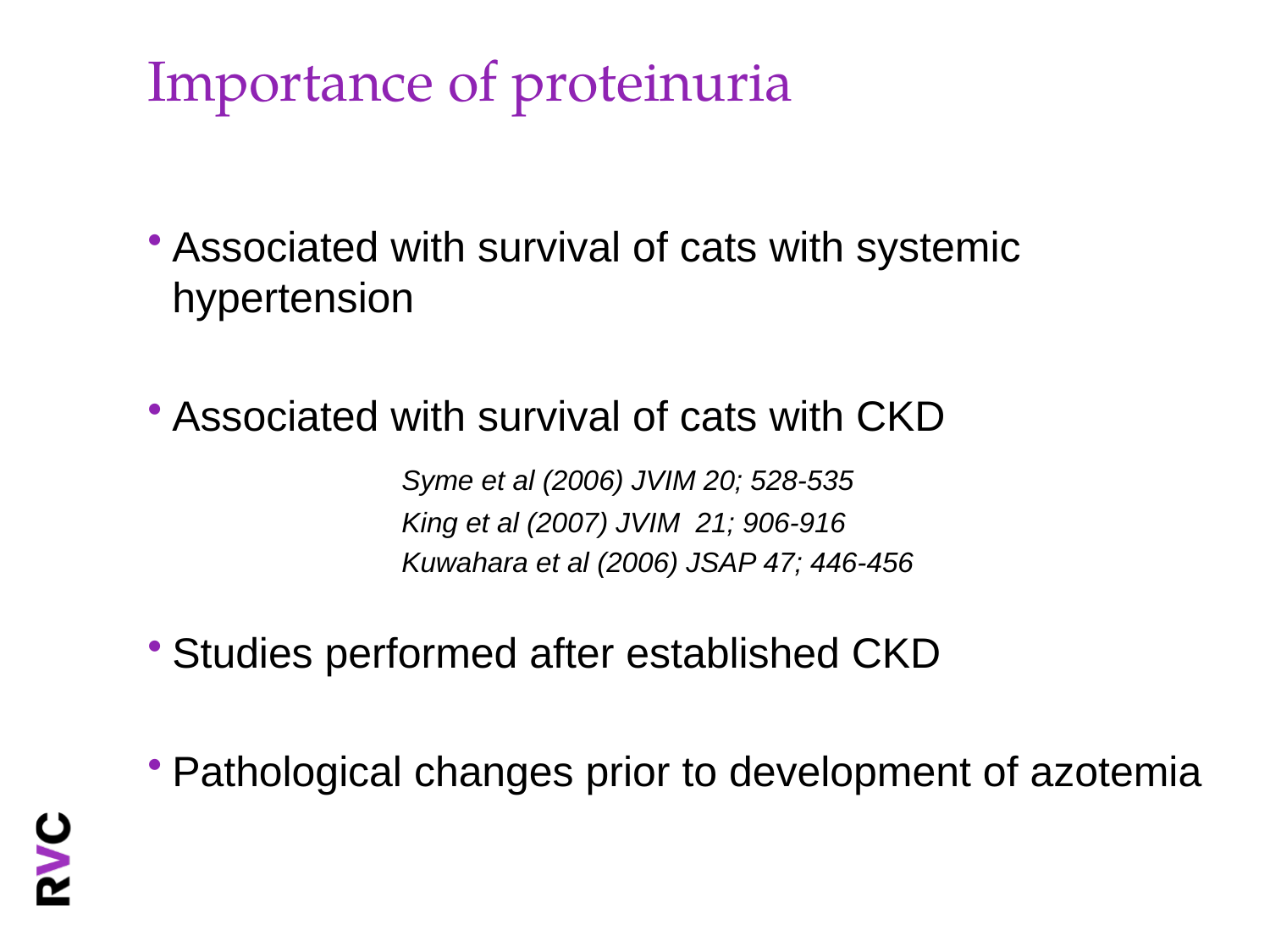

# Importance of proteinuria
Associated with survival of cats with systemic hypertension

Associated with survival of cats with CKD
		Syme et al (2006) JVIM 20; 528-535
		King et al (2007) JVIM  21; 906-916
		Kuwahara et al (2006) JSAP 47; 446-456

Studies performed after established CKD

Pathological changes prior to development of azotemia